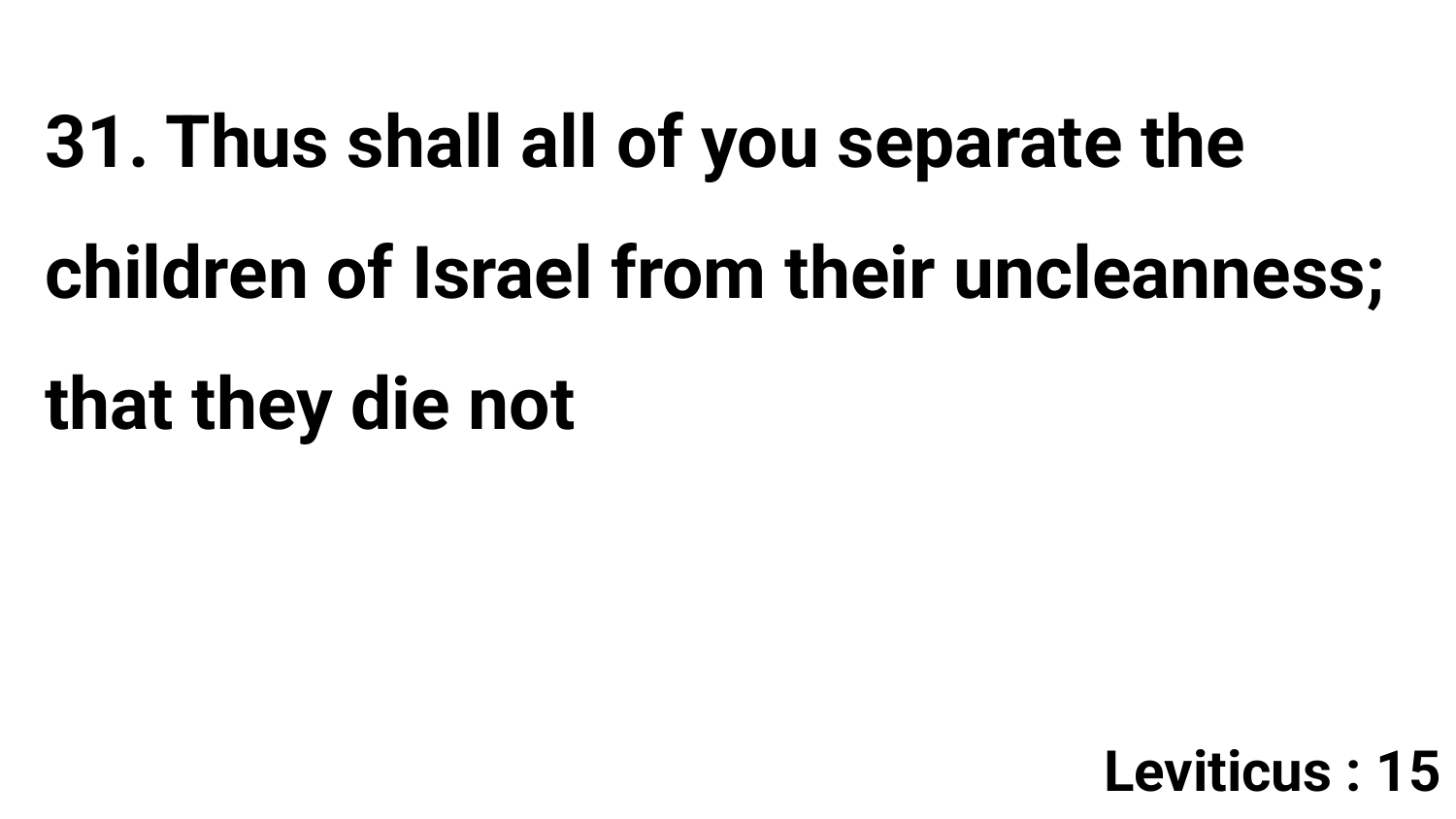

31. Thus shall all of you separate the children of Israel from their uncleanness; that they die not
Leviticus : 15